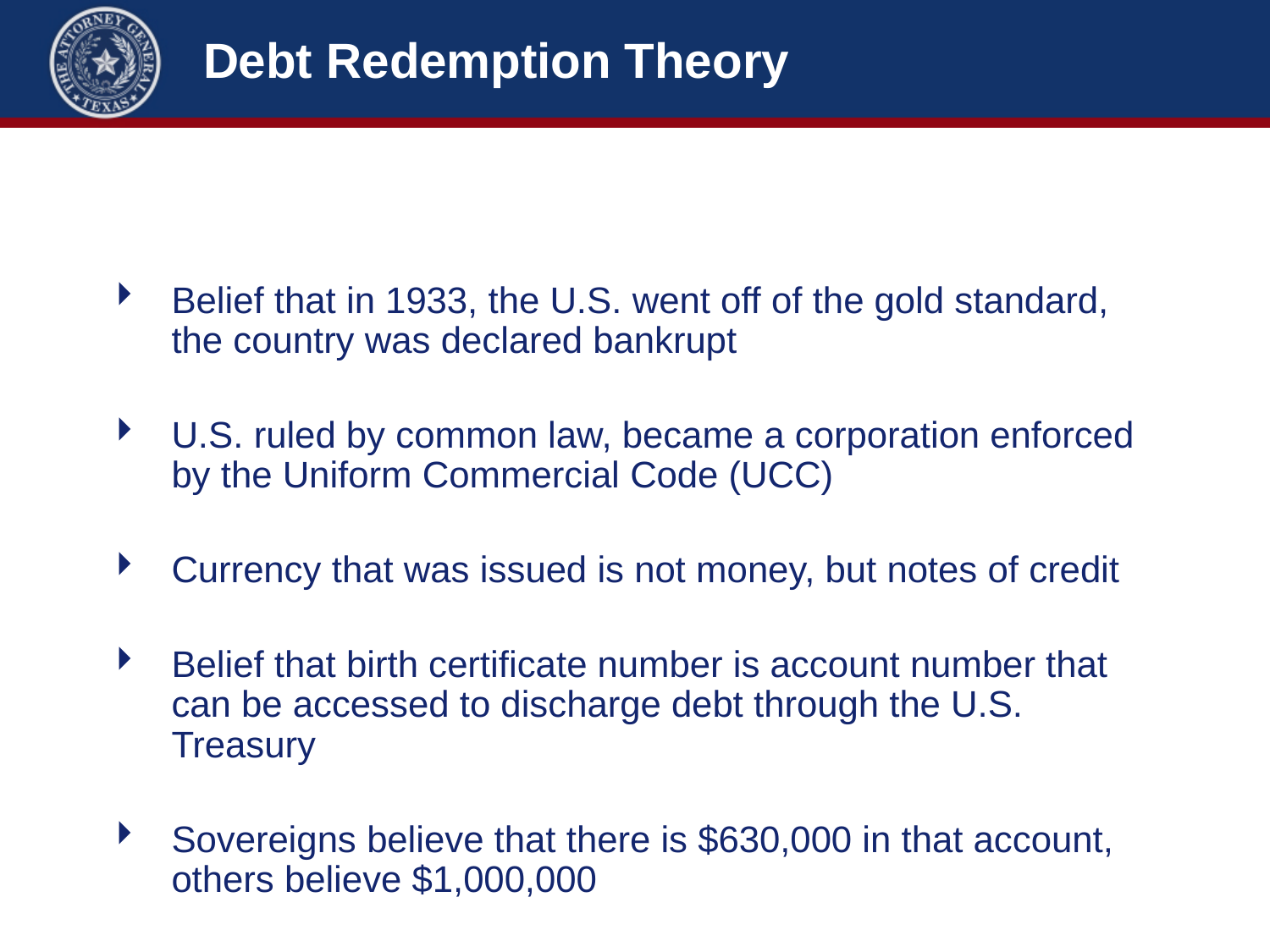

# Debt Redemption Theory
Belief that in 1933, the U.S. went off of the gold standard, the country was declared bankrupt

U.S. ruled by common law, became a corporation enforced by the Uniform Commercial Code (UCC)

Currency that was issued is not money, but notes of credit

Belief that birth certificate number is account number that can be accessed to discharge debt through the U.S. Treasury

Sovereigns believe that there is $630,000 in that account, others believe $1,000,000